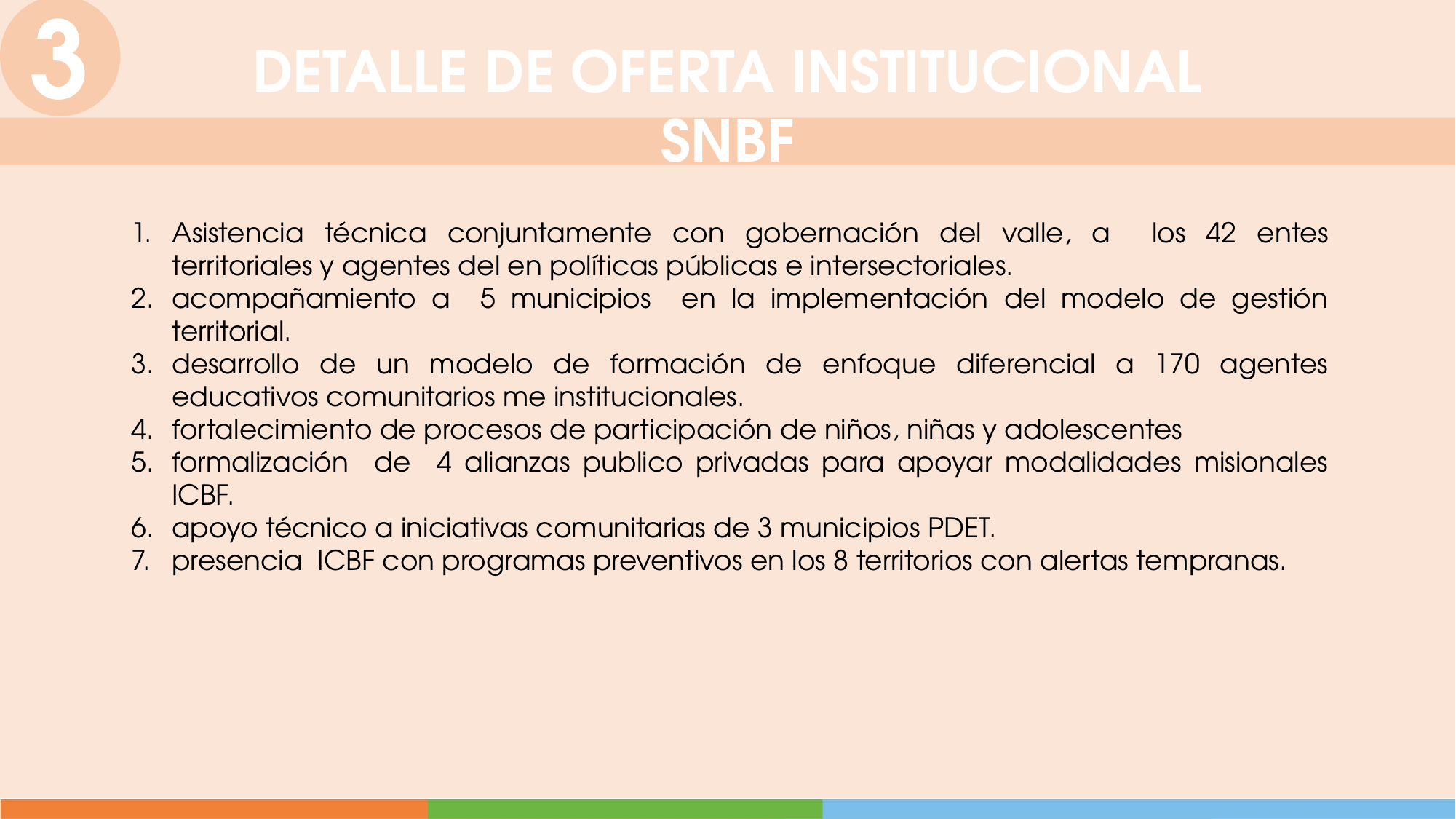

3
DETALLE DE OFERTA INSTITUCIONAL
SNBF

Asistencia técnica conjuntamente con gobernación del valle, a  los 42 entes territoriales y agentes del en políticas públicas e intersectoriales.
acompañamiento a  5 municipios  en la implementación del modelo de gestión territorial.
desarrollo de un modelo de formación de enfoque diferencial a 170 agentes educativos comunitarios me institucionales.
fortalecimiento de procesos de participación de niños, niñas y adolescentes
formalización  de  4 alianzas publico privadas para apoyar modalidades misionales ICBF.
apoyo técnico a iniciativas comunitarias de 3 municipios PDET.
presencia  ICBF con programas preventivos en los 8 territorios con alertas tempranas.